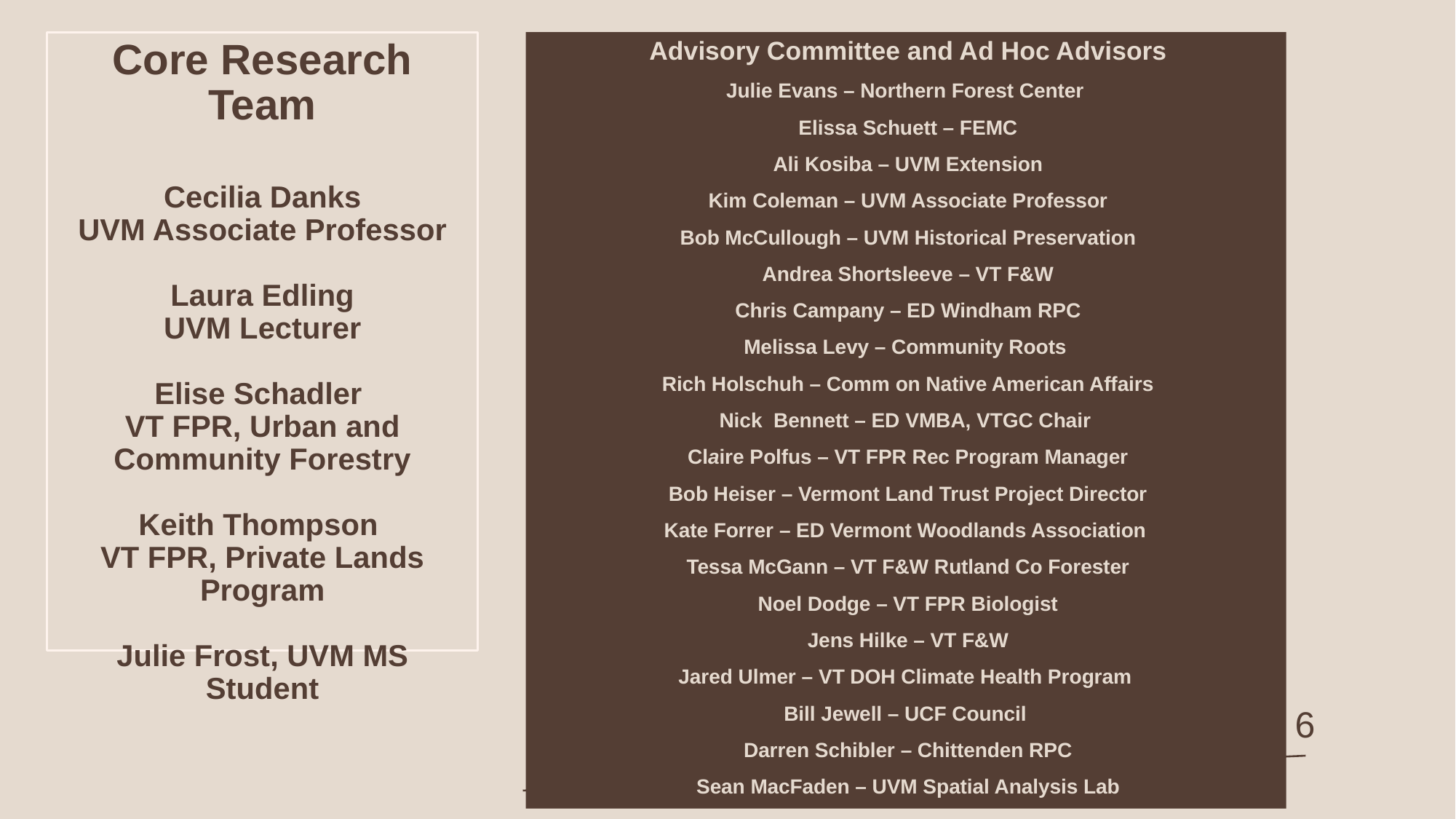

Core Research Team

Cecilia Danks
UVM Associate Professor

Laura Edling
UVM Lecturer

Elise Schadler
VT FPR, Urban and Community Forestry

Keith Thompson
VT FPR, Private Lands Program

Julie Frost, UVM MS Student
Advisory Committee and Ad Hoc Advisors
Julie Evans – Northern Forest Center
Elissa Schuett – FEMC
Ali Kosiba – UVM Extension
Kim Coleman – UVM Associate Professor
Bob McCullough – UVM Historical Preservation
Andrea Shortsleeve – VT F&W
Chris Campany – ED Windham RPC
Melissa Levy – Community Roots
Rich Holschuh – Comm on Native American Affairs
Nick  Bennett – ED VMBA, VTGC Chair
Claire Polfus – VT FPR Rec Program Manager
Bob Heiser – Vermont Land Trust Project Director
Kate Forrer – ED Vermont Woodlands Association
Tessa McGann – VT F&W Rutland Co Forester
Noel Dodge – VT FPR Biologist
Jens Hilke – VT F&W
Jared Ulmer – VT DOH Climate Health Program
Bill Jewell – UCF Council
Darren Schibler – Chittenden RPC
Sean MacFaden – UVM Spatial Analysis Lab
6